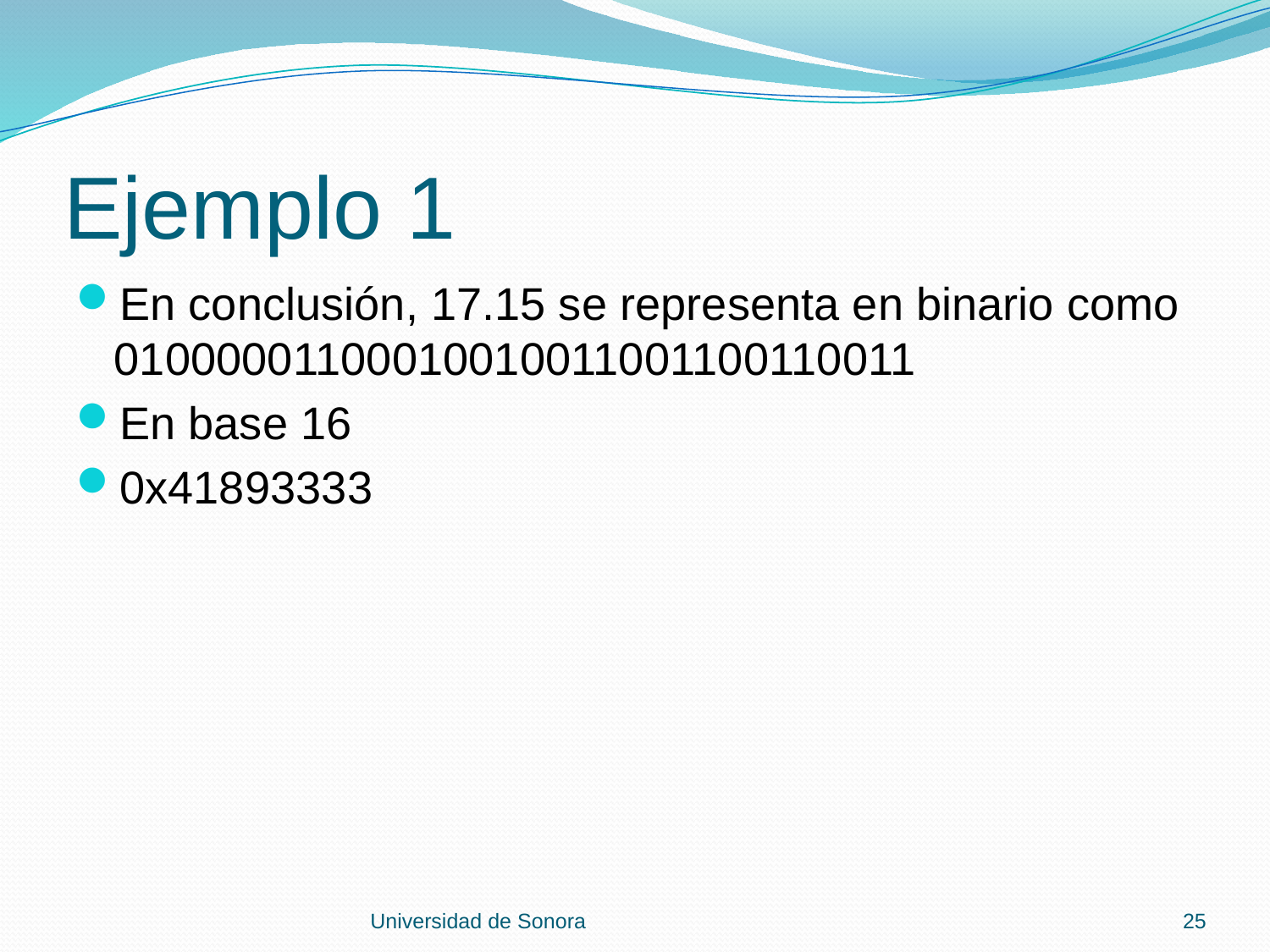

# Ejemplo 1
En conclusión, 17.15 se representa en binario como 01000001100010010011001100110011
En base 16
0x41893333

Universidad de Sonora
25